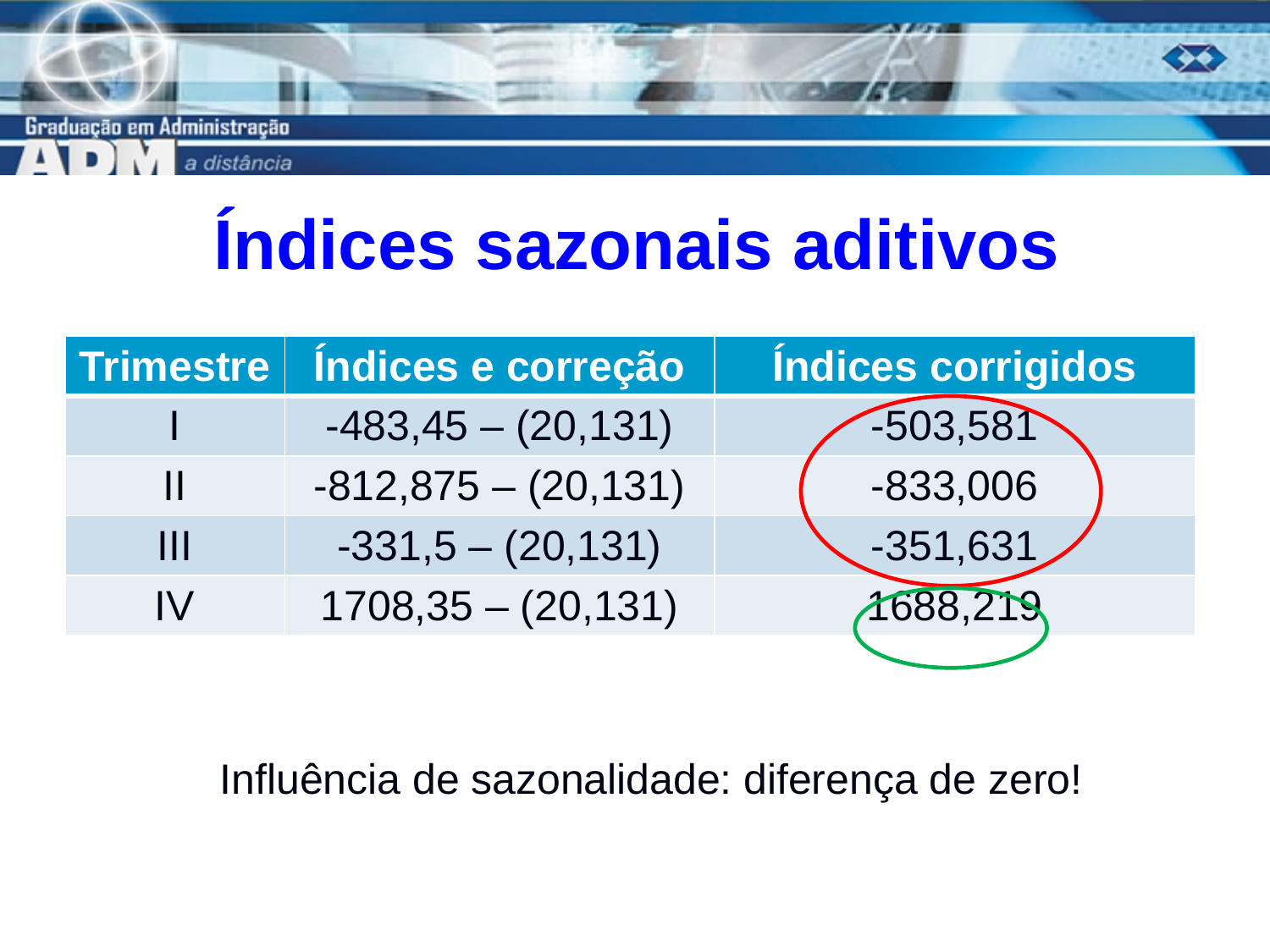

# Índices sazonais aditivos
| Trimestre | Índices e correção | Índices corrigidos |
| --- | --- | --- |
| I | -483,45 – (20,131) | -503,581 |
| II | -812,875 – (20,131) | -833,006 |
| III | -331,5 – (20,131) | -351,631 |
| IV | 1708,35 – (20,131) | 1688,219 |

Influência de sazonalidade: diferença de zero!
15